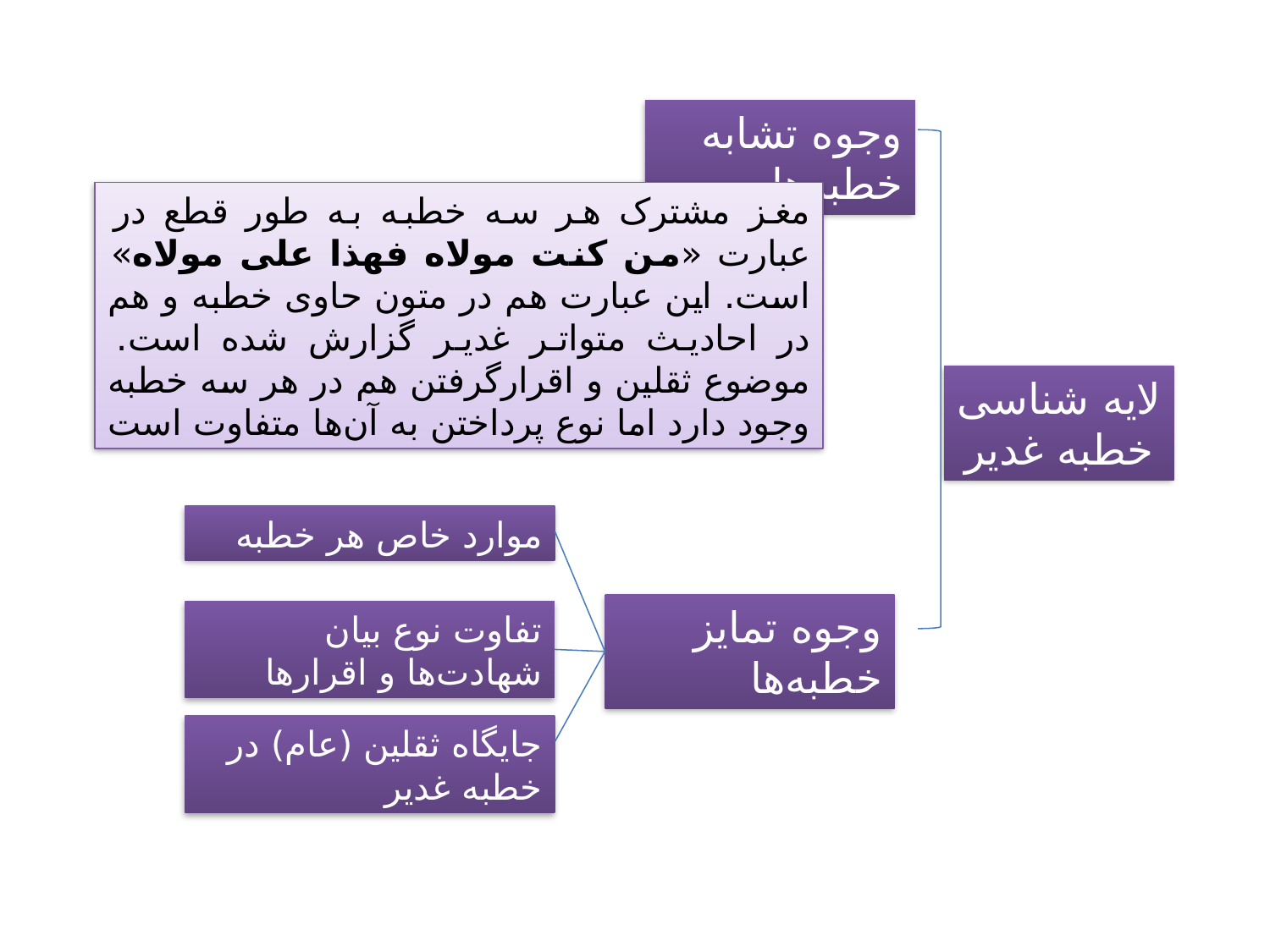

وجوه تشابه خطبه‌ها

مغز مشترک هر سه خطبه به طور قطع در عبارت «من کنت مولاه فهذا علی مولاه» است. این عبارت هم در متون حاوی خطبه و هم در احادیث متواتر غدیر گزارش شده است. موضوع ثقلین و اقرارگرفتن هم در هر سه خطبه وجود دارد اما نوع پرداختن به آن‌ها متفاوت است
لایه شناسی خطبه غدیر
موارد خاص هر خطبه
وجوه تمایز خطبه‌ها
تفاوت نوع بیان شهادت‌ها و اقرارها
جایگاه ثقلین (عام) در خطبه غدیر